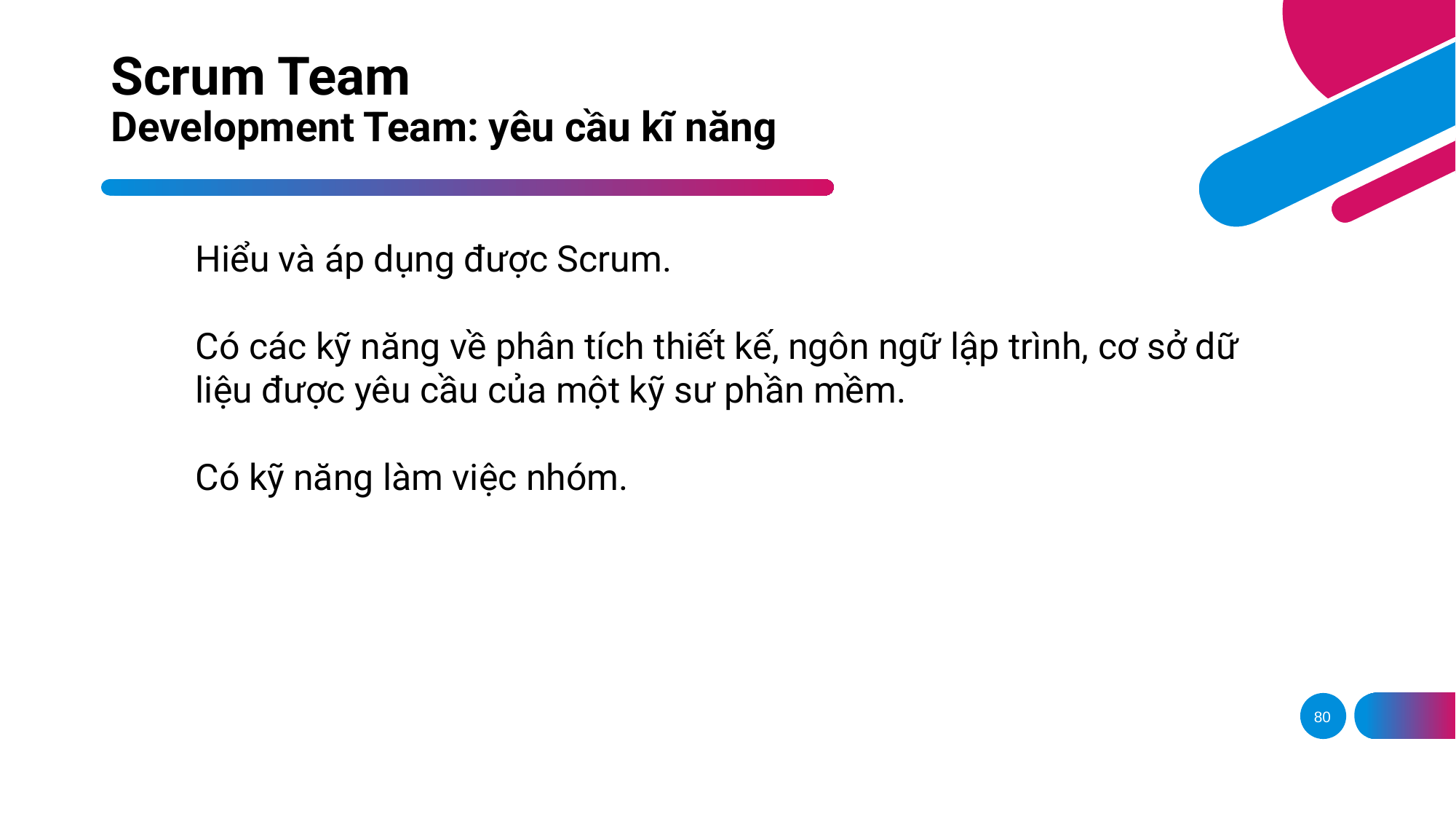

# Scrum Team Development Team: yêu cầu kĩ năng
Hiểu và áp dụng được Scrum.

Có các kỹ năng về phân tích thiết kế, ngôn ngữ lập trình, cơ sở dữ liệu được yêu cầu của một kỹ sư phần mềm.

Có kỹ năng làm việc nhóm.
80